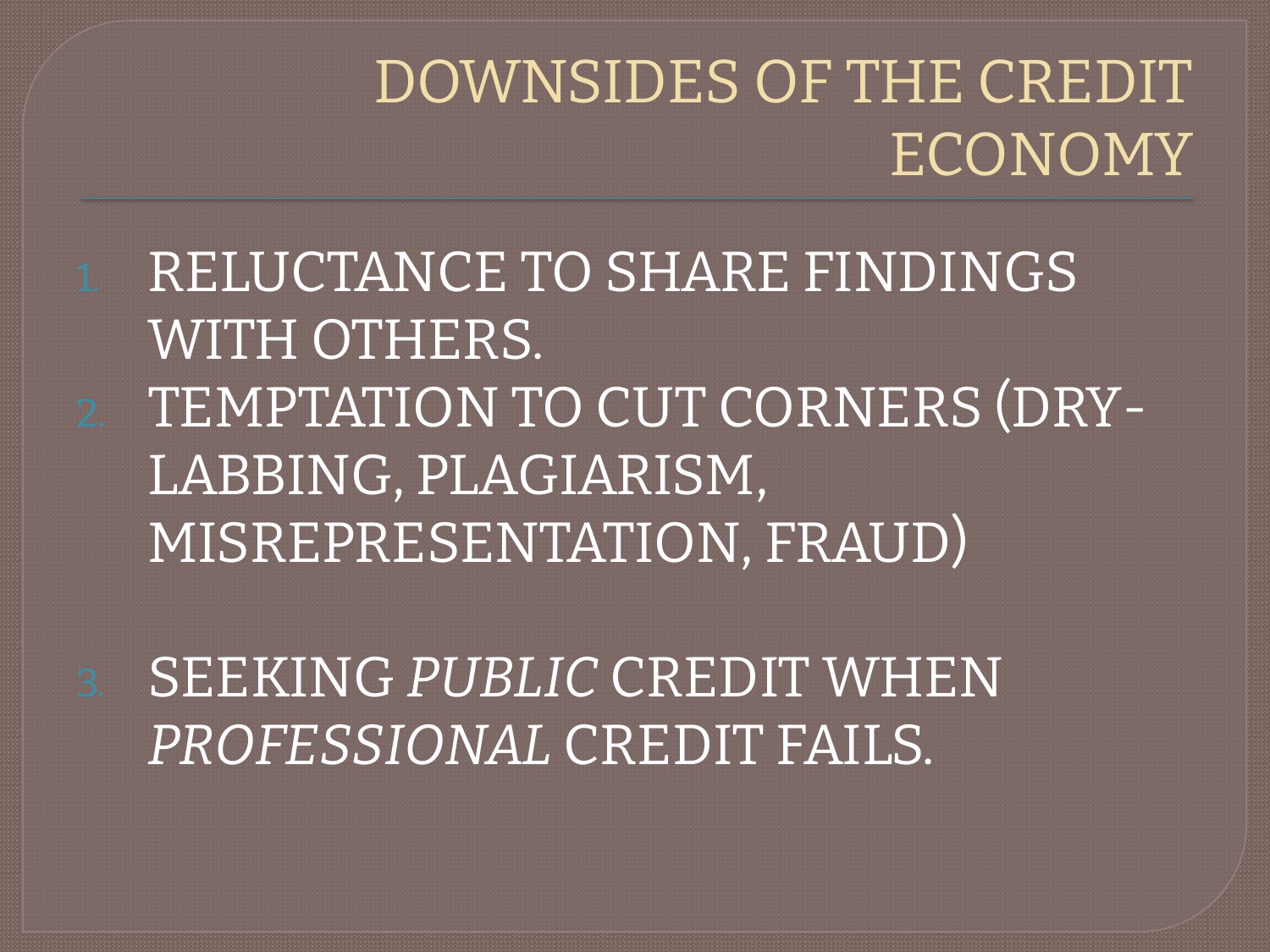

# DOWNSIDES OF THE CREDIT ECONOMY
RELUCTANCE TO SHARE FINDINGS WITH OTHERS.
TEMPTATION TO CUT CORNERS (DRY-LABBING, PLAGIARISM, MISREPRESENTATION, FRAUD)

SEEKING PUBLIC CREDIT WHEN PROFESSIONAL CREDIT FAILS.